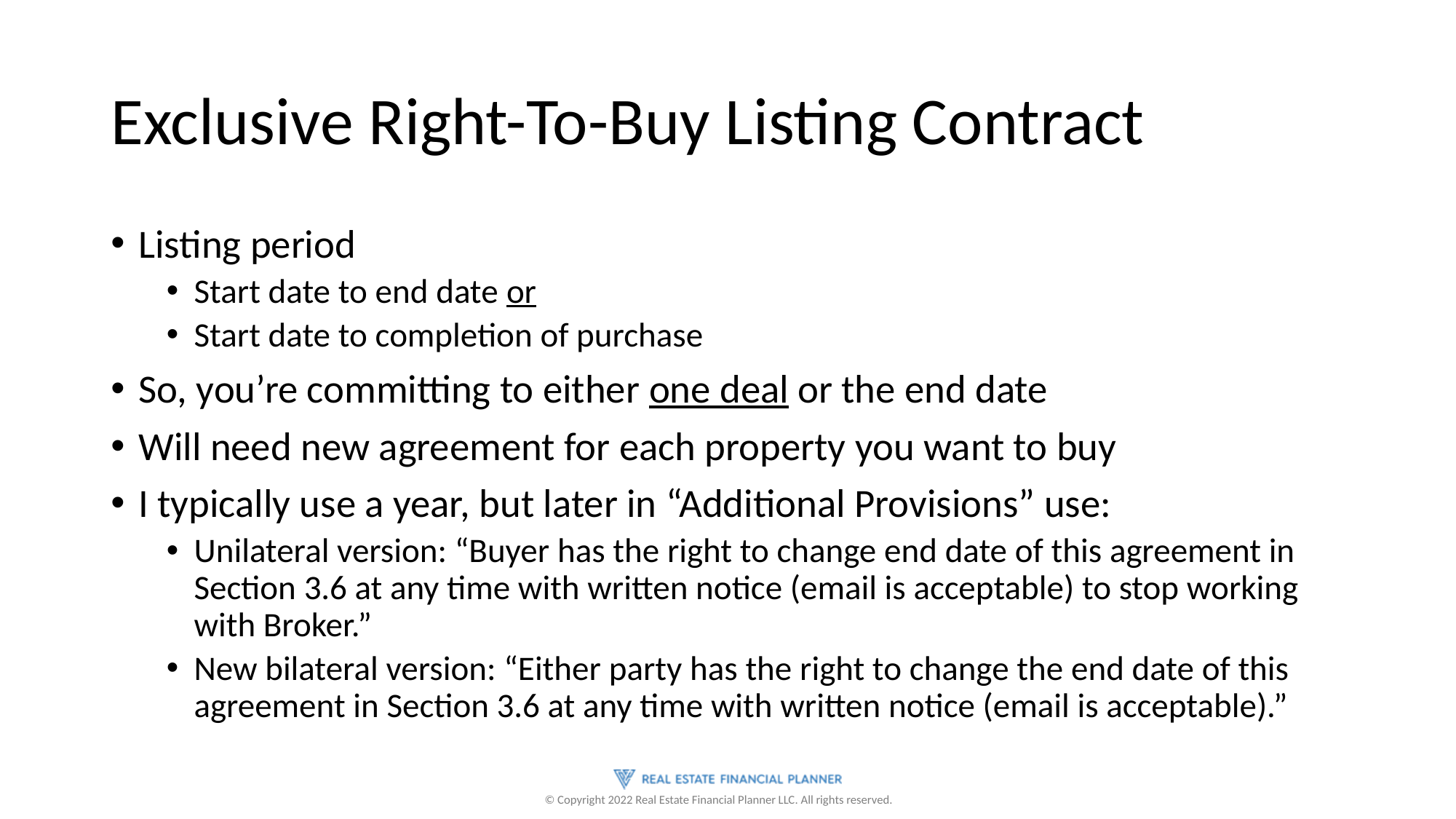

# Exclusive Right-To-Buy Listing Contract
Listing period
Start date to end date or
Start date to completion of purchase
So, you’re committing to either one deal or the end date
Will need new agreement for each property you want to buy
I typically use a year, but later in “Additional Provisions” use:
Unilateral version: “Buyer has the right to change end date of this agreement in Section 3.6 at any time with written notice (email is acceptable) to stop working with Broker.”
New bilateral version: “Either party has the right to change the end date of this agreement in Section 3.6 at any time with written notice (email is acceptable).”